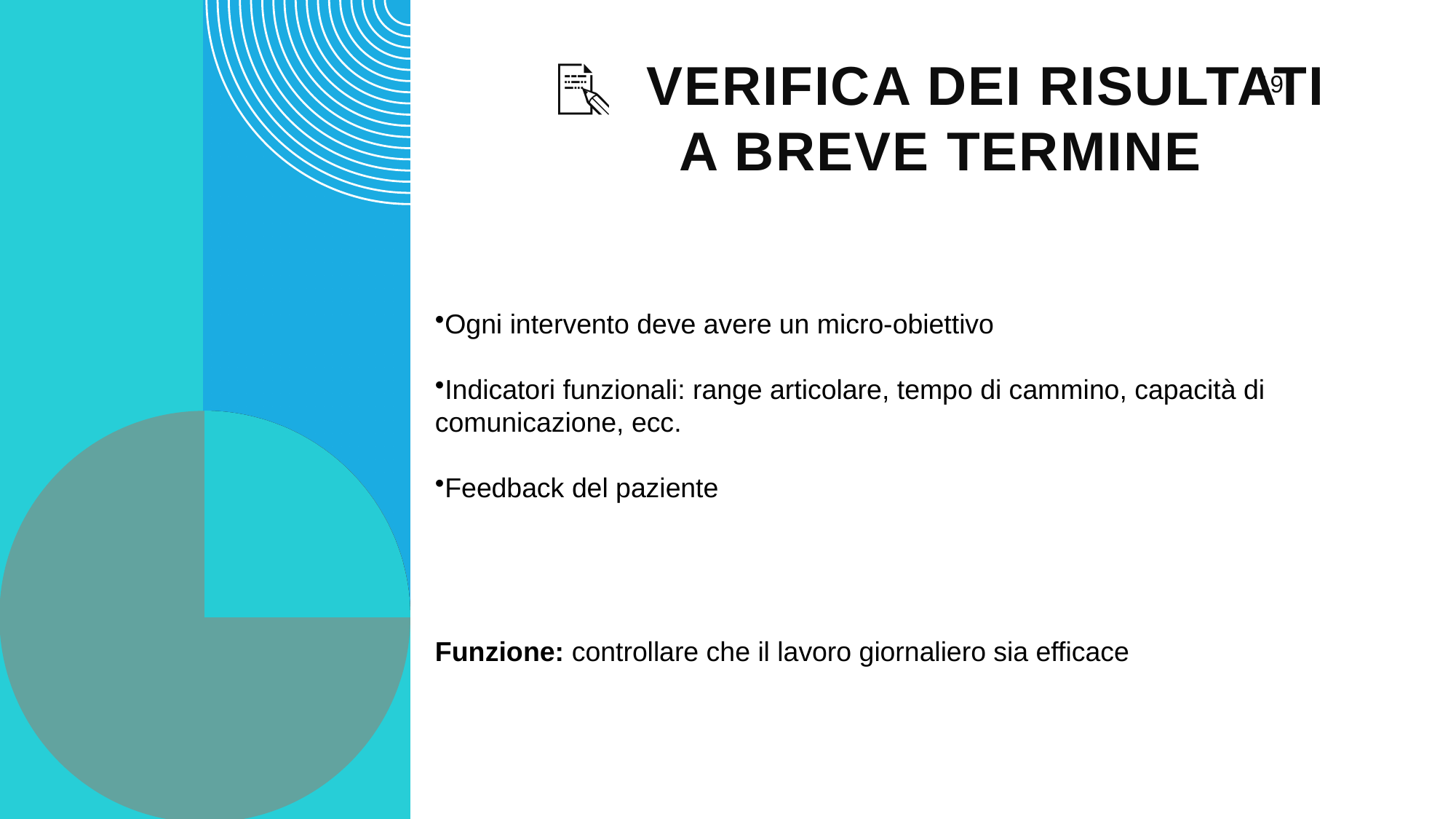

19
# 📝  Verifica dei Risultati a Breve Termine

Ogni intervento deve avere un micro-obiettivo

Indicatori funzionali: range articolare, tempo di cammino, capacità di comunicazione, ecc.

Feedback del paziente

Funzione: controllare che il lavoro giornaliero sia efficace